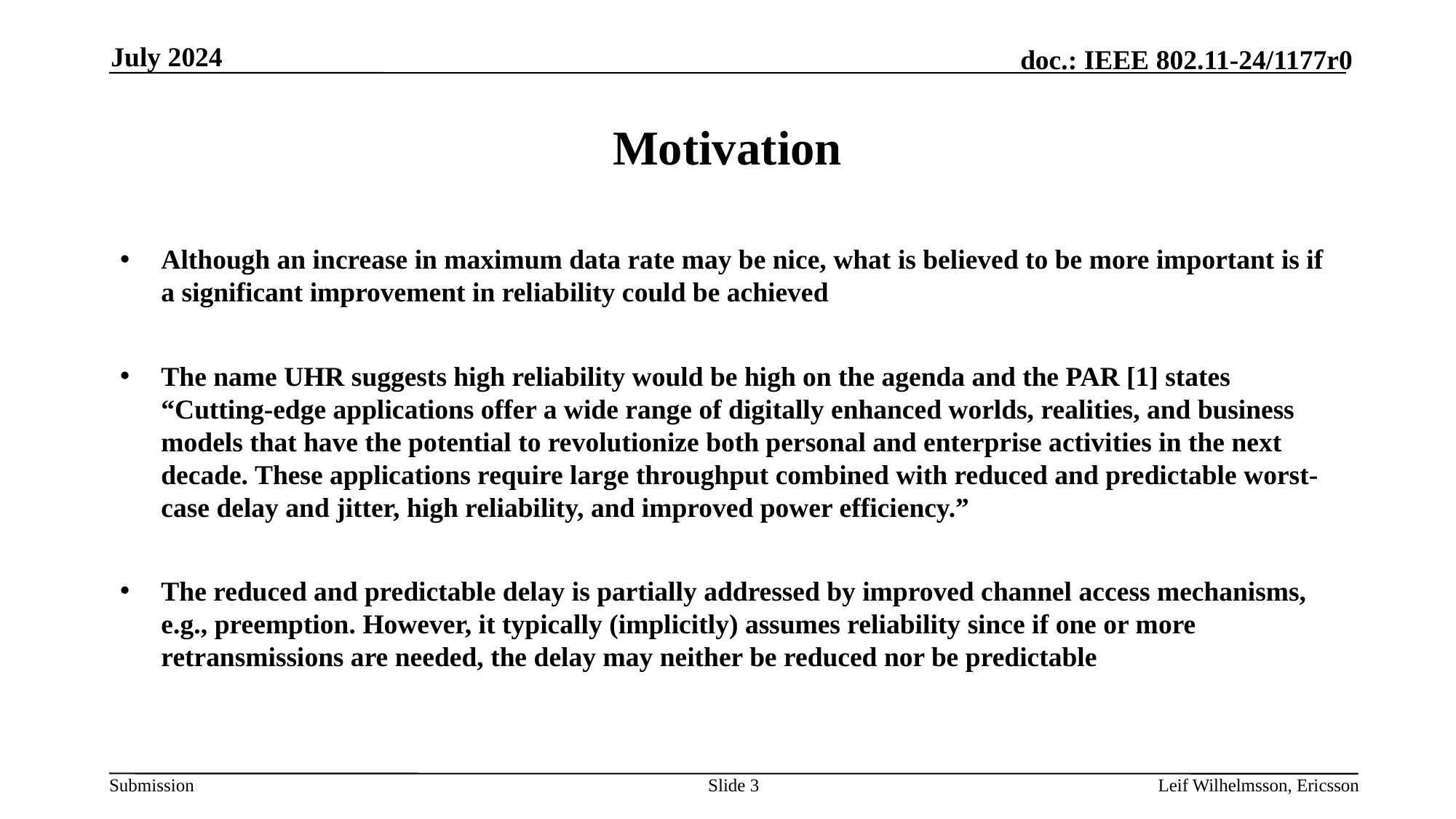

July 2024
# Motivation
Although an increase in maximum data rate may be nice, what is believed to be more important is if a significant improvement in reliability could be achieved

The name UHR suggests high reliability would be high on the agenda and the PAR [1] states “Cutting-edge applications offer a wide range of digitally enhanced worlds, realities, and business models that have the potential to revolutionize both personal and enterprise activities in the next decade. These applications require large throughput combined with reduced and predictable worst-case delay and jitter, high reliability, and improved power efficiency.”

The reduced and predictable delay is partially addressed by improved channel access mechanisms, e.g., preemption. However, it typically (implicitly) assumes reliability since if one or more retransmissions are needed, the delay may neither be reduced nor be predictable

Slide 3
Leif Wilhelmsson, Ericsson